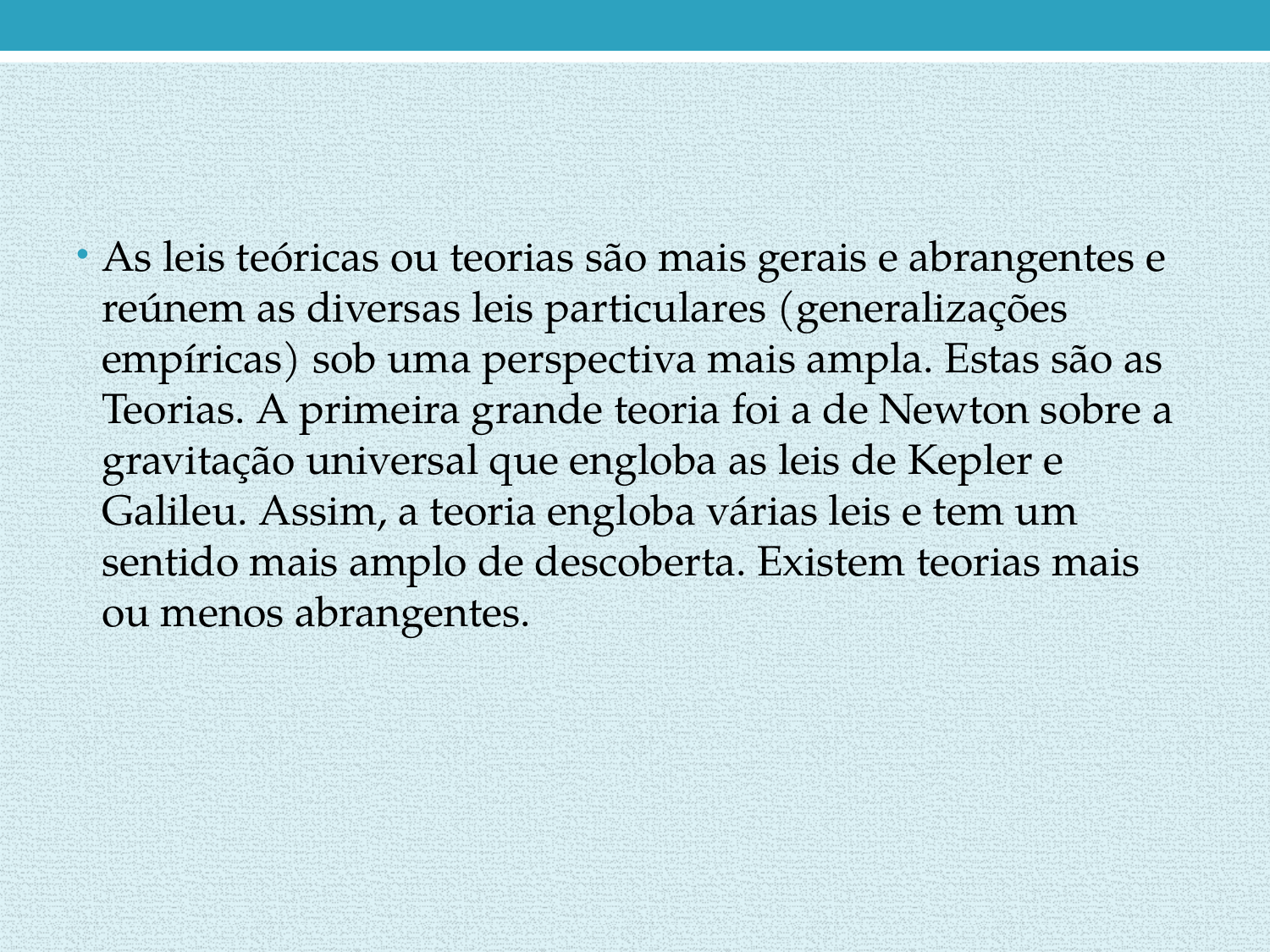

#
As leis teóricas ou teorias são mais gerais e abrangentes e reúnem as diversas leis particulares (generalizações empíricas) sob uma perspectiva mais ampla. Estas são as Teorias. A primeira grande teoria foi a de Newton sobre a gravitação universal que engloba as leis de Kepler e Galileu. Assim, a teoria engloba várias leis e tem um sentido mais amplo de descoberta. Existem teorias mais ou menos abrangentes.